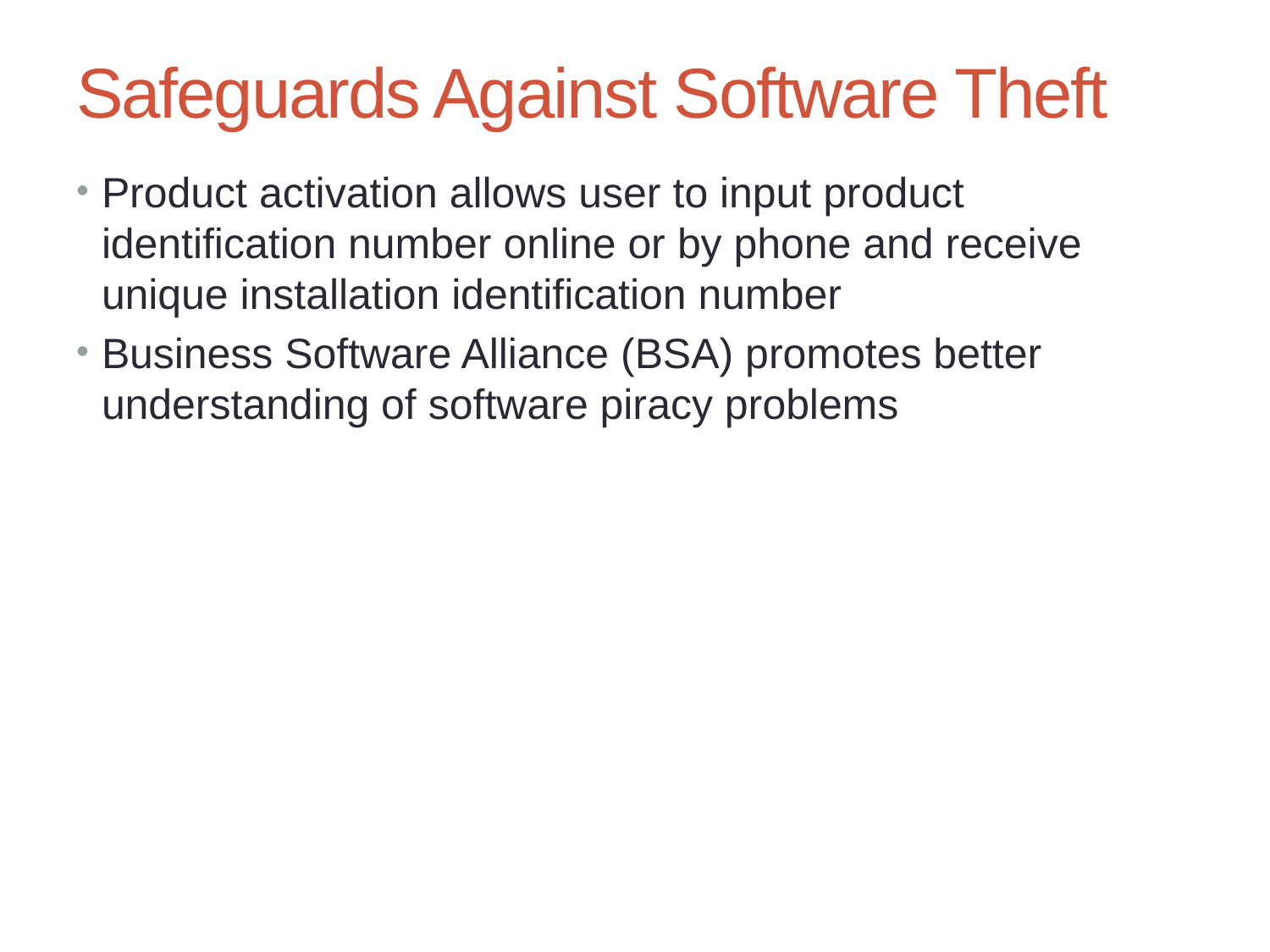

# Safeguards Against Software Theft
Product activation allows user to input product identification number online or by phone and receive unique installation identification number
Business Software Alliance (BSA) promotes better understanding of software piracy problems